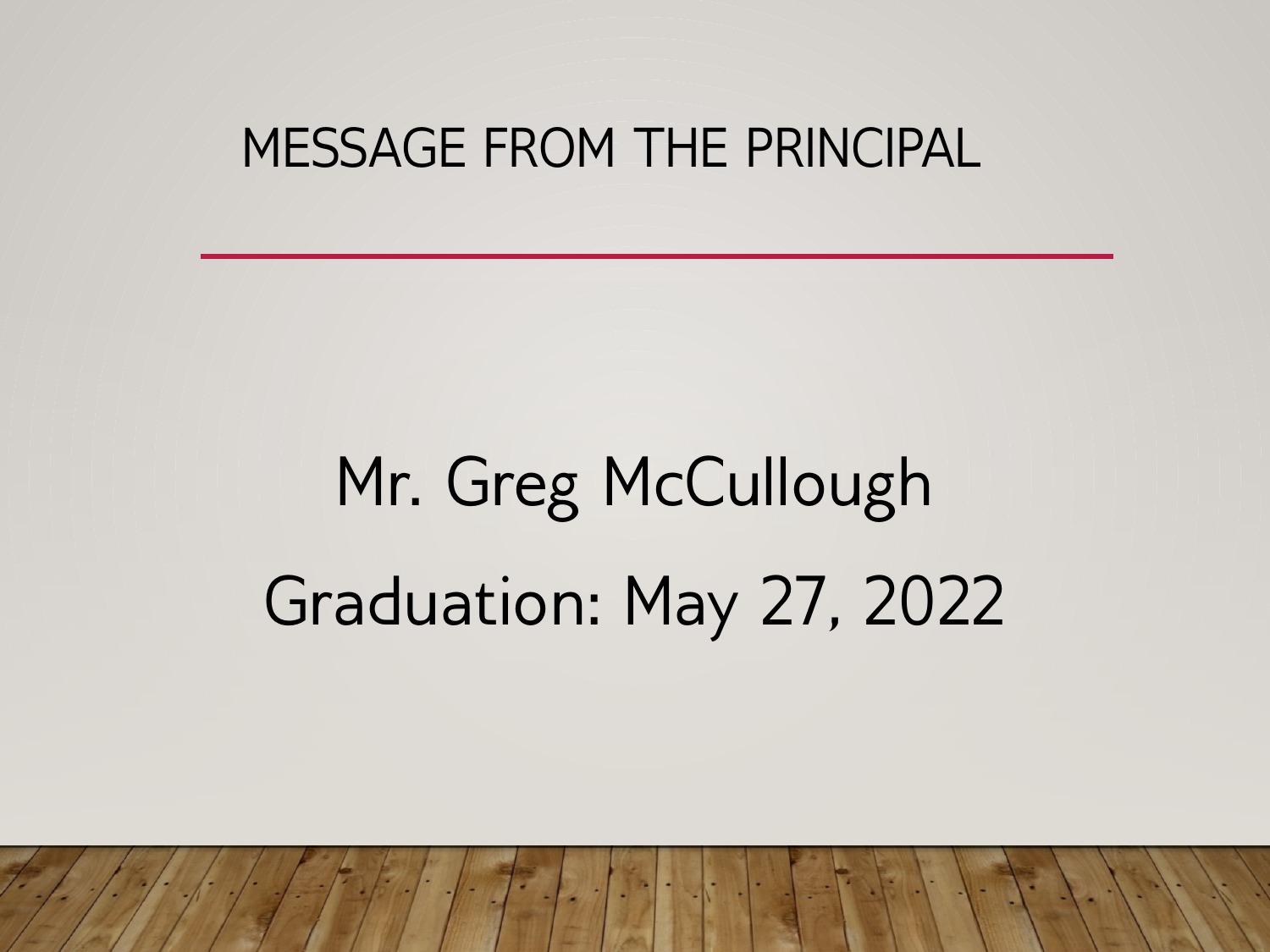

# Message from the Principal

Mr. Greg McCullough
Graduation: May 27, 2022